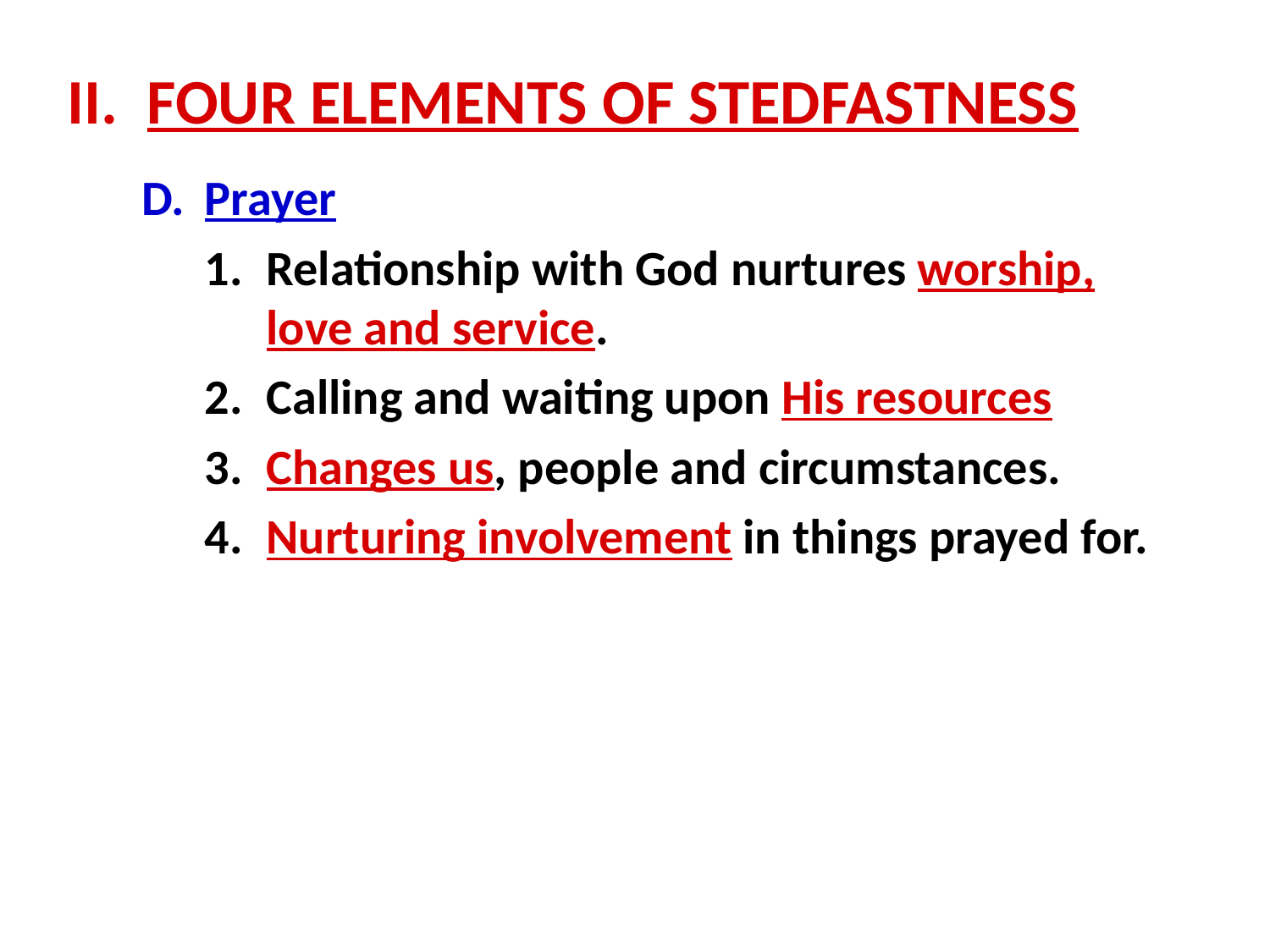

II.  FOUR ELEMENTS OF STEDFASTNESS
D.	Prayer
1.	Relationship with God nurtures worship, love and service.
2.	Calling and waiting upon His resources
3.	Changes us, people and circumstances.
4.	Nurturing involvement in things prayed for.